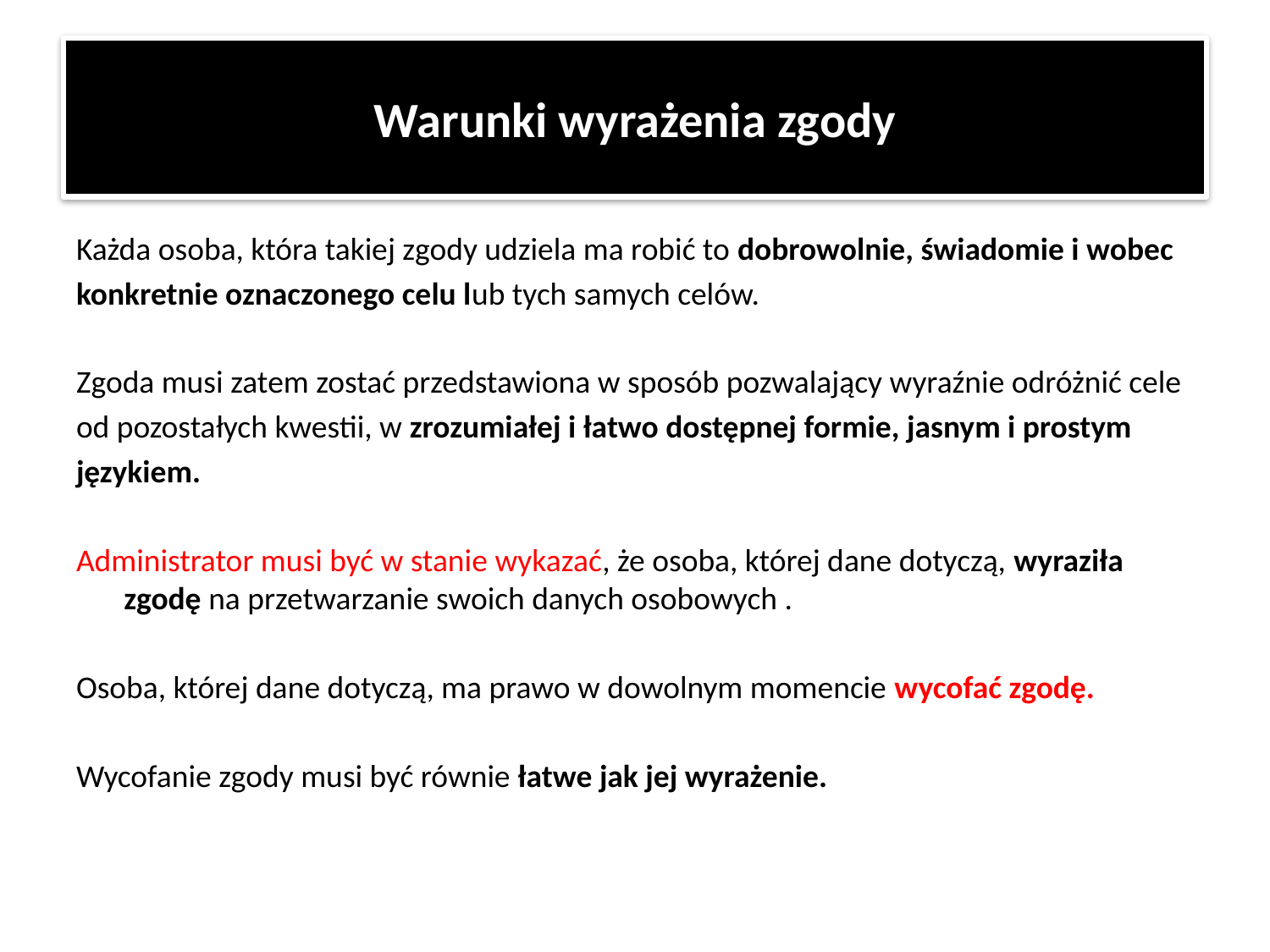

# Warunki wyrażenia zgody
Każda osoba, która takiej zgody udziela ma robić to dobrowolnie, świadomie i wobec
konkretnie oznaczonego celu lub tych samych celów.

Zgoda musi zatem zostać przedstawiona w sposób pozwalający wyraźnie odróżnić cele
od pozostałych kwestii, w zrozumiałej i łatwo dostępnej formie, jasnym i prostym
językiem.

Administrator musi być w stanie wykazać, że osoba, której dane dotyczą, wyraziła zgodę na przetwarzanie swoich danych osobowych .

Osoba, której dane dotyczą, ma prawo w dowolnym momencie wycofać zgodę.

Wycofanie zgody musi być równie łatwe jak jej wyrażenie.